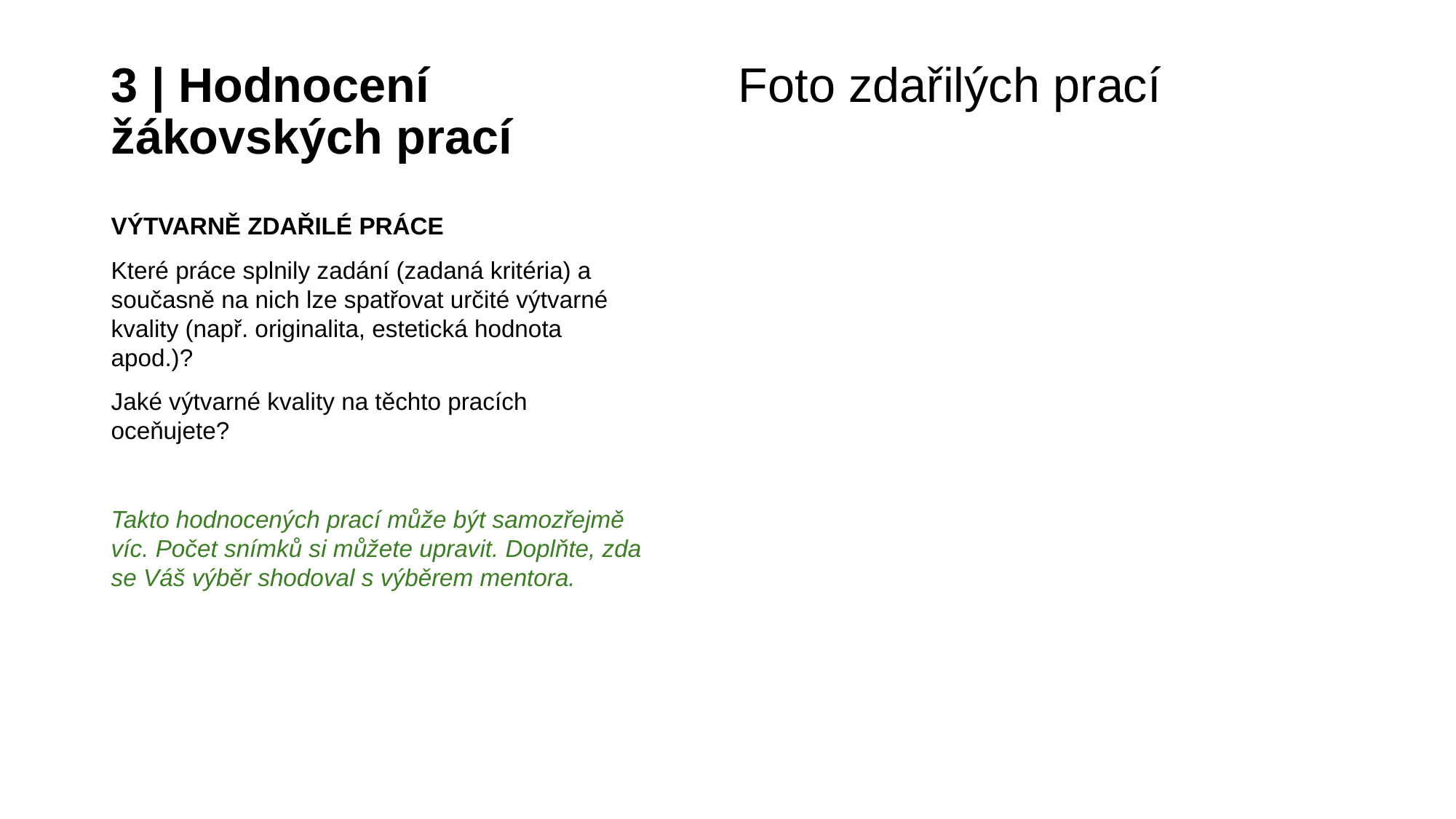

# 3 | Hodnocení žákovských prací
Foto zdařilých prací

VÝTVARNĚ ZDAŘILÉ PRÁCE
Které práce splnily zadání (zadaná kritéria) a současně na nich lze spatřovat určité výtvarné kvality (např. originalita, estetická hodnota apod.)?
Jaké výtvarné kvality na těchto pracích oceňujete?

Takto hodnocených prací může být samozřejmě víc. Počet snímků si můžete upravit. Doplňte, zda se Váš výběr shodoval s výběrem mentora.